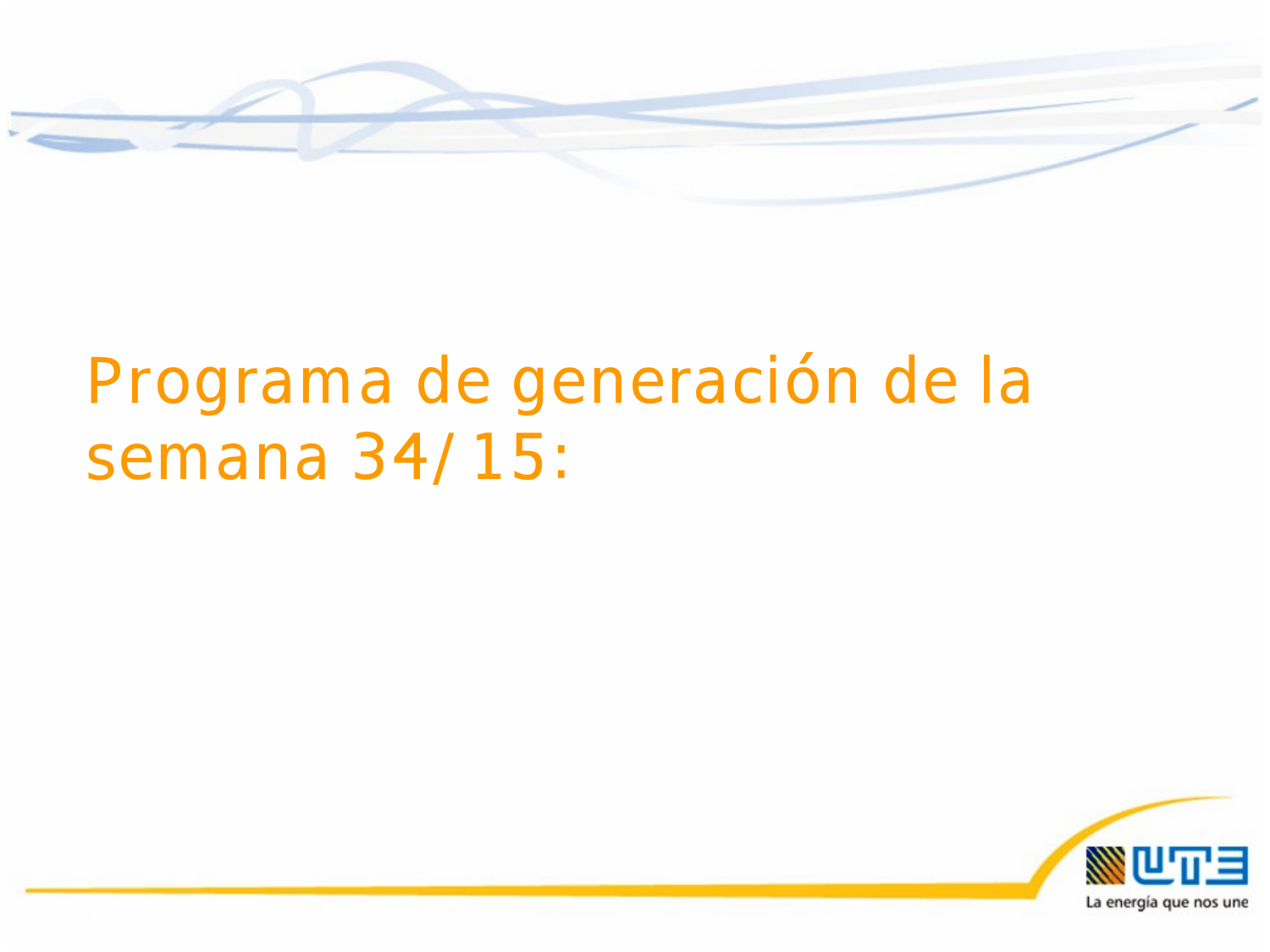

Programa de generación de la semana 34/15:
21/08/2015
29
29